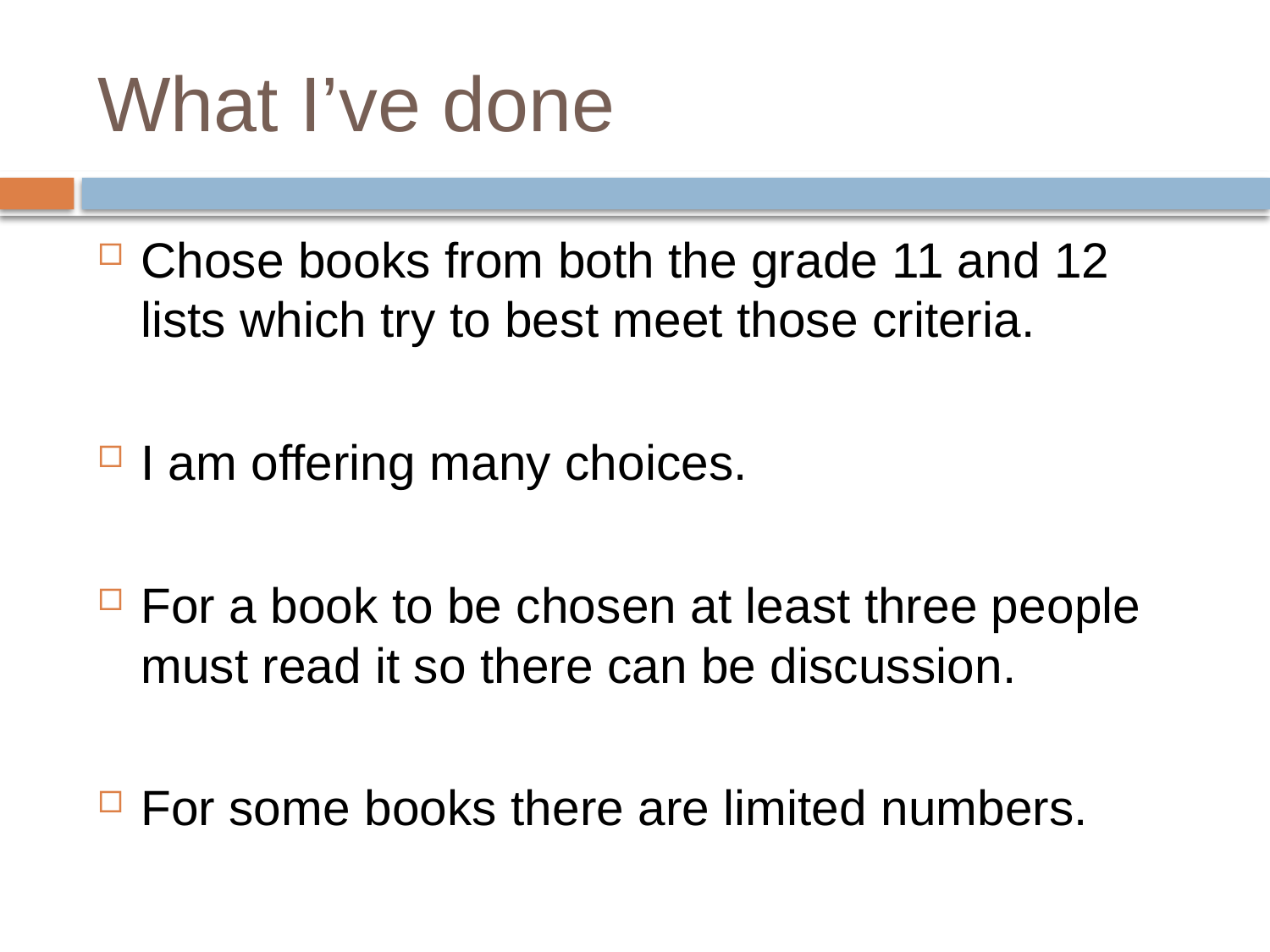

# What I’ve done
Chose books from both the grade 11 and 12 lists which try to best meet those criteria.

I am offering many choices.

For a book to be chosen at least three people must read it so there can be discussion.

For some books there are limited numbers.